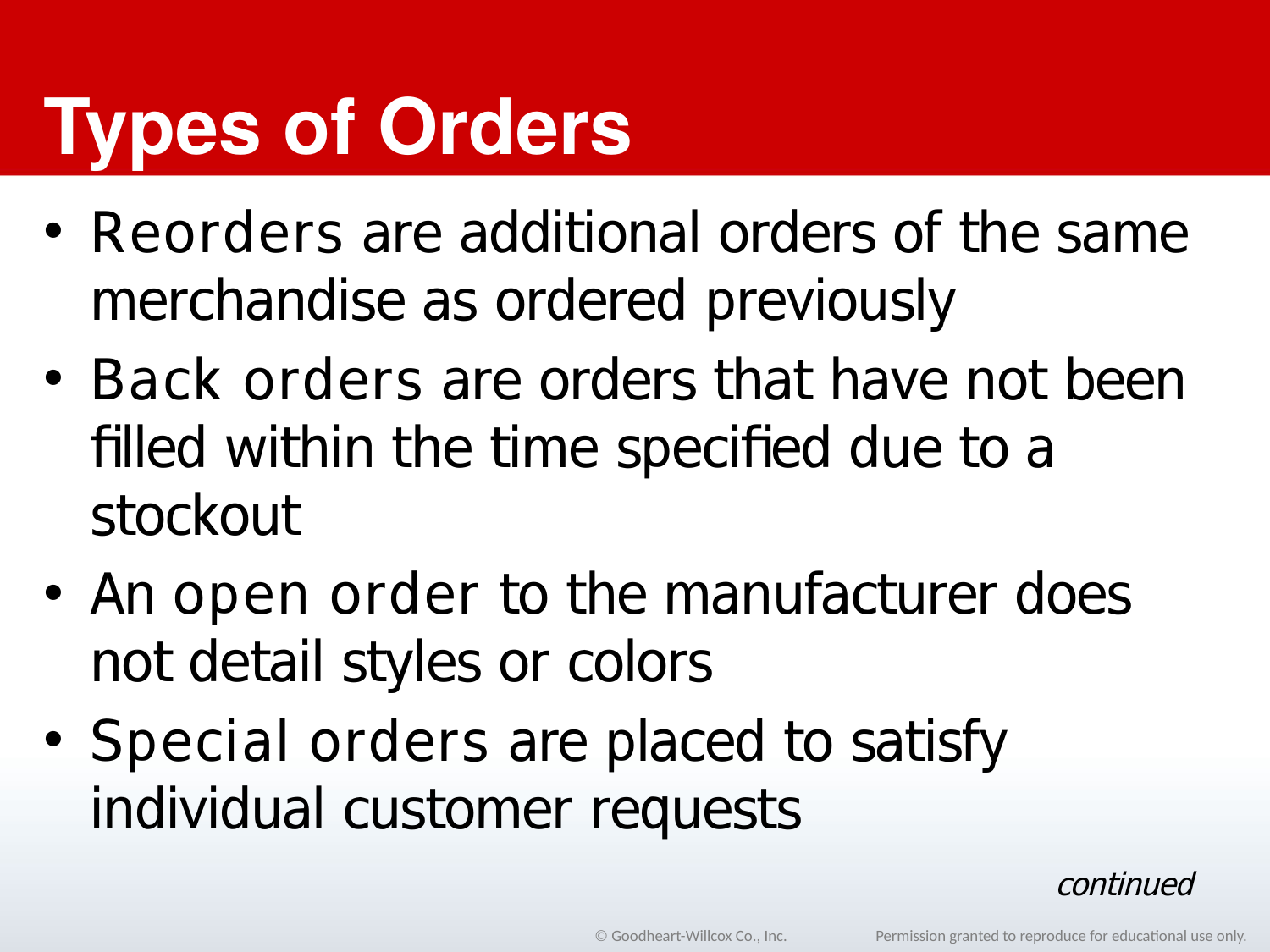

# Types of Orders
Reorders are additional orders of the same merchandise as ordered previously
Back orders are orders that have not been filled within the time specified due to a stockout
An open order to the manufacturer does not detail styles or colors
Special orders are placed to satisfy individual customer requests
continued